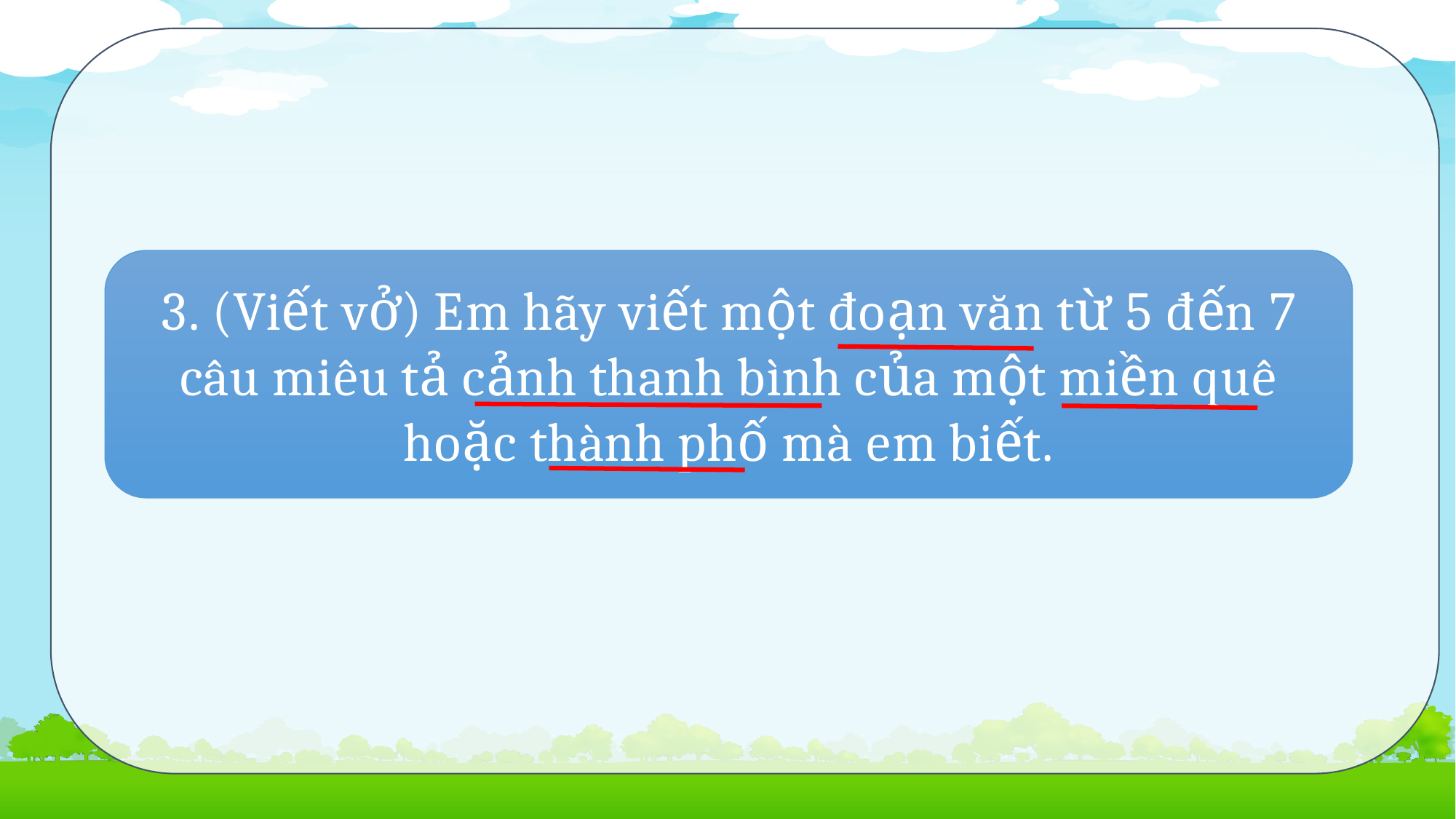

3. (Viết vở) Em hãy viết một đoạn văn từ 5 đến 7 câu miêu tả cảnh thanh bình của một miền quê hoặc thành phố mà em biết.